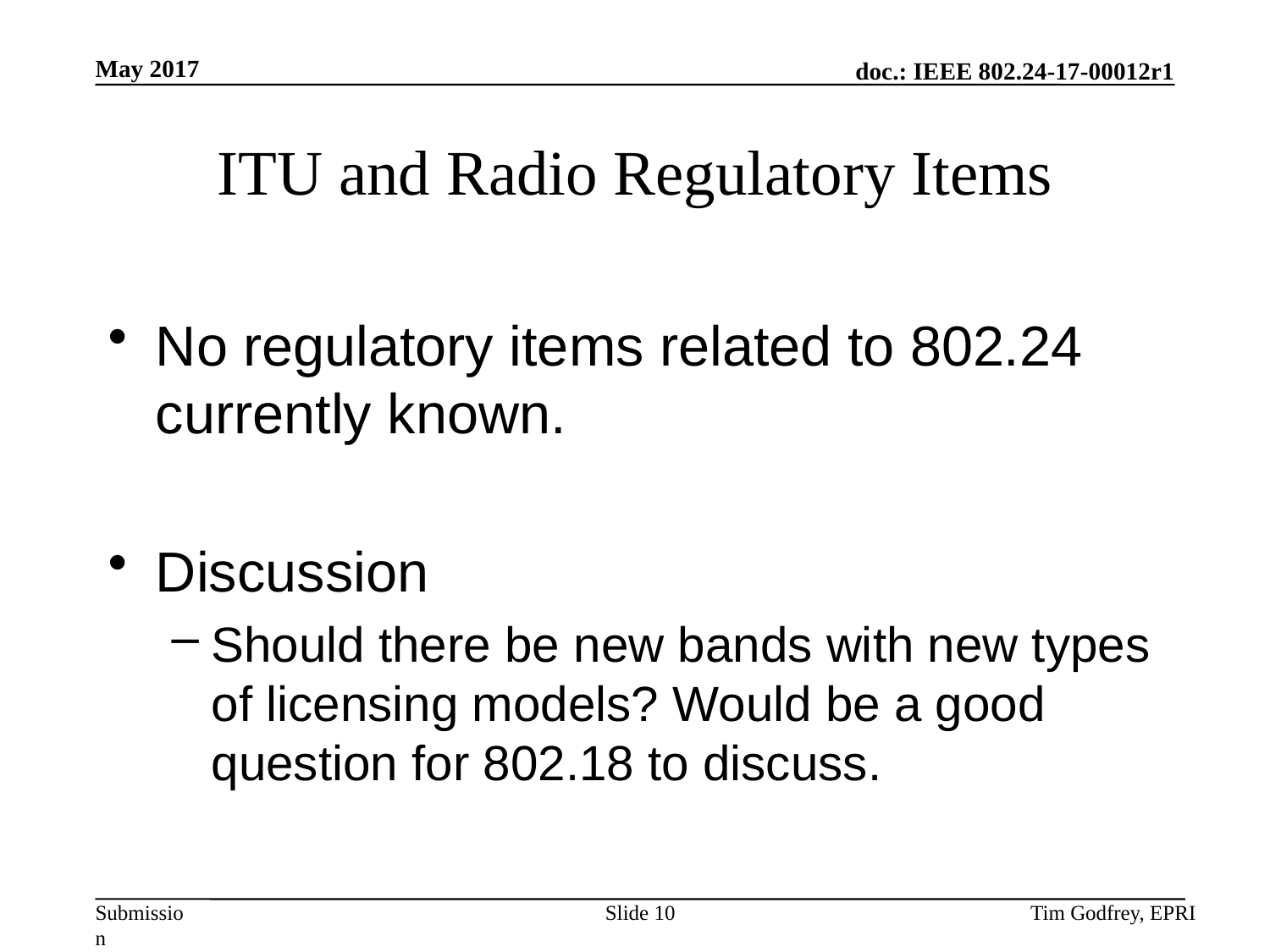

# ITU and Radio Regulatory Items

No regulatory items related to 802.24 currently known.

Discussion
Should there be new bands with new types of licensing models? Would be a good question for 802.18 to discuss.

Slide 10
Tim Godfrey, EPRI